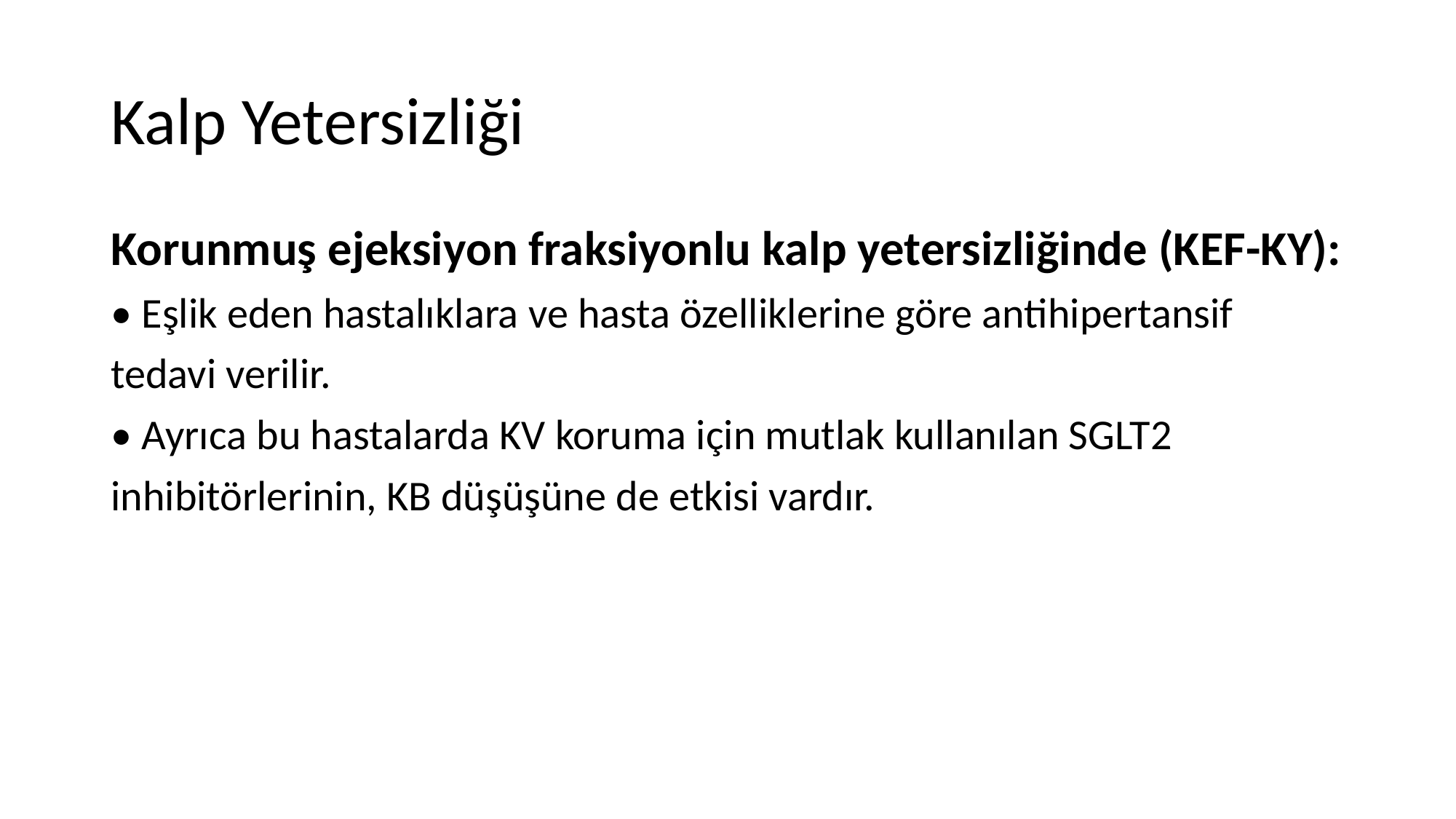

# Kalp Yetersizliği
Korunmuş ejeksiyon fraksiyonlu kalp yetersizliğinde (KEF-KY):
• Eşlik eden hastalıklara ve hasta özelliklerine göre antihipertansif
tedavi verilir.
• Ayrıca bu hastalarda KV koruma için mutlak kullanılan SGLT2
inhibitörlerinin, KB düşüşüne de etkisi vardır.